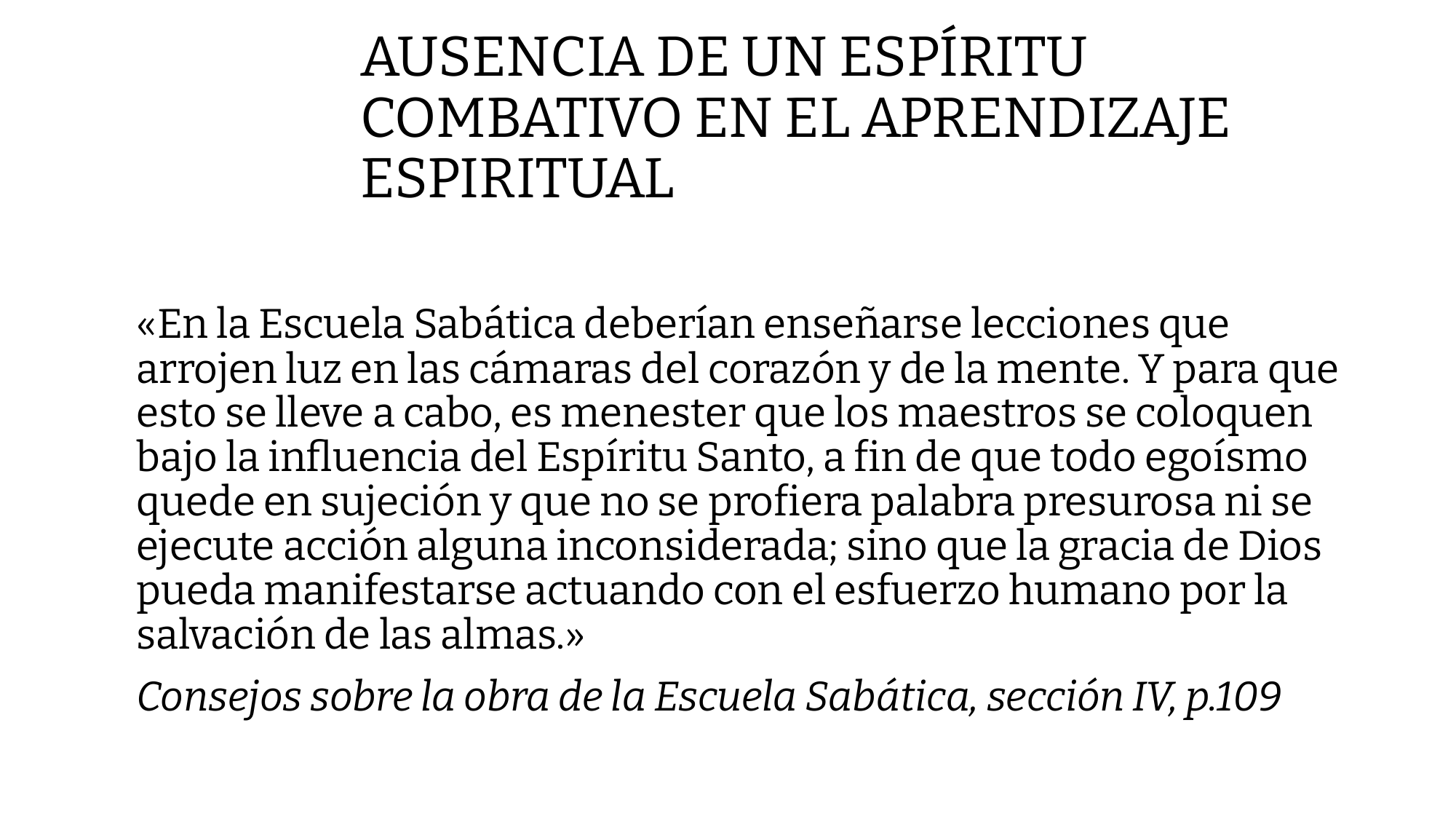

# Ausencia de un espíritu combativo en el aprendizaje espiritual
«En la Escuela Sabática deberían enseñarse lecciones que arrojen luz en las cámaras del corazón y de la mente. Y para que esto se lleve a cabo, es menester que los maestros se coloquen bajo la influencia del Espíritu Santo, a fin de que todo egoísmo quede en sujeción y que no se profiera palabra presurosa ni se ejecute acción alguna inconsiderada; sino que la gracia de Dios pueda manifestarse actuando con el esfuerzo humano por la salvación de las almas.»
Consejos sobre la obra de la Escuela Sabática, sección IV, p.109